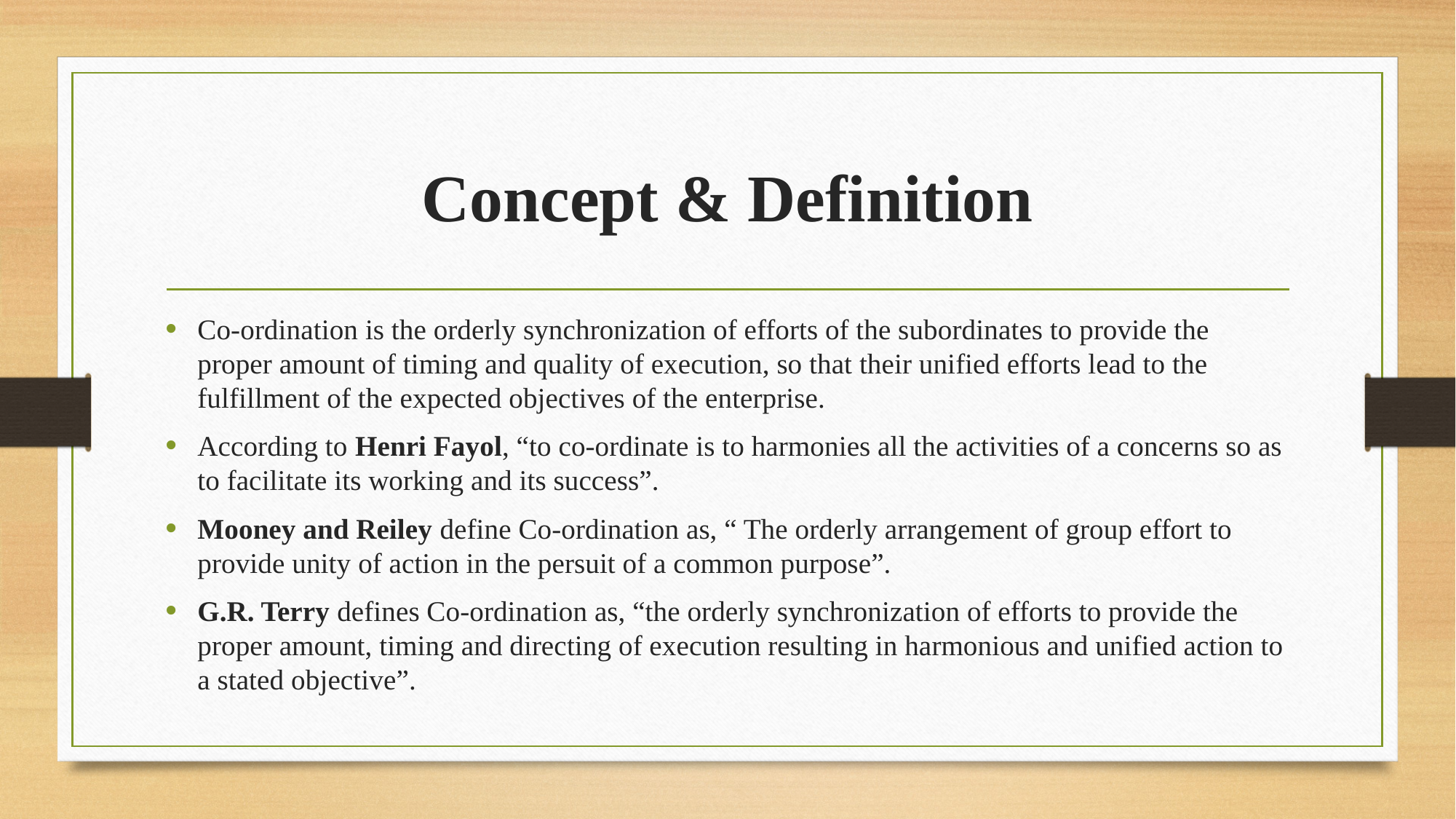

# Concept & Definition
Co-ordination is the orderly synchronization of efforts of the subordinates to provide the proper amount of timing and quality of execution, so that their unified efforts lead to the fulfillment of the expected objectives of the enterprise.
According to Henri Fayol, “to co-ordinate is to harmonies all the activities of a concerns so as to facilitate its working and its success”.
Mooney and Reiley define Co-ordination as, “ The orderly arrangement of group effort to provide unity of action in the persuit of a common purpose”.
G.R. Terry defines Co-ordination as, “the orderly synchronization of efforts to provide the proper amount, timing and directing of execution resulting in harmonious and unified action to a stated objective”.